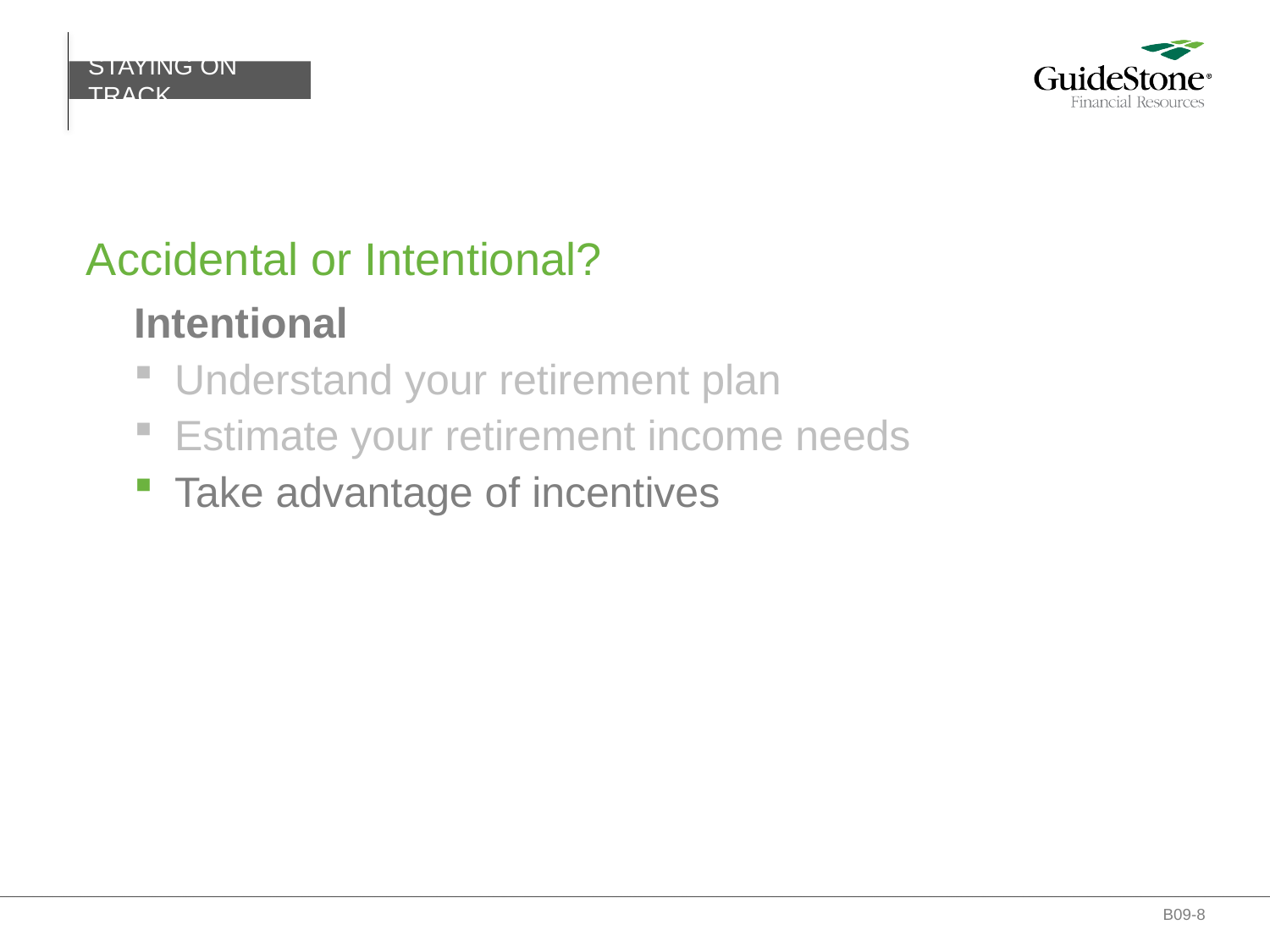

STAYING ON TRACK
# Accidental or Intentional?
Intentional
Understand your retirement plan
Estimate your retirement income needs
Take advantage of incentives

B09-8